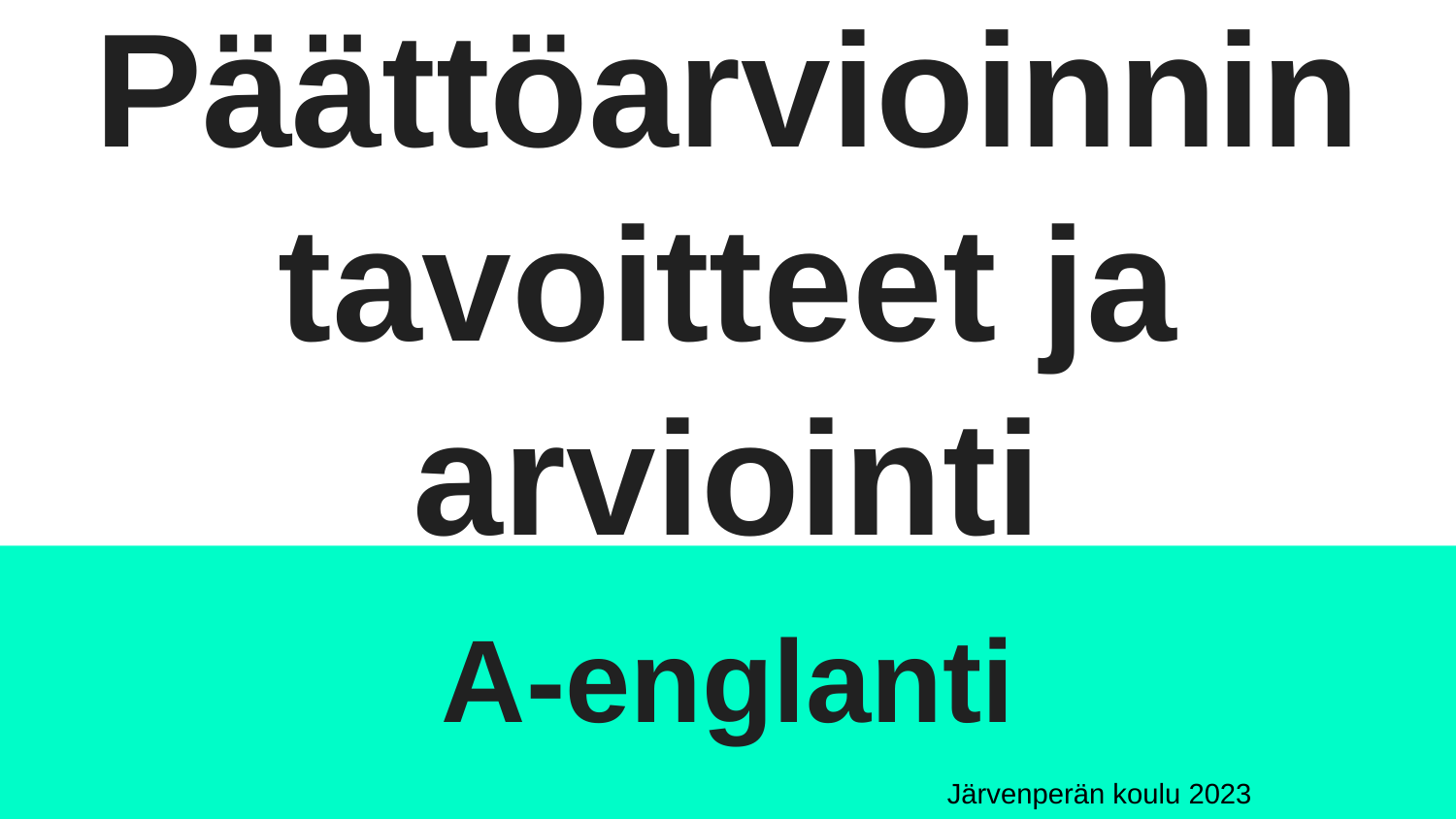

# Päättöarvioinnin tavoitteet ja arviointi
A-englanti
Järvenperän koulu 2023